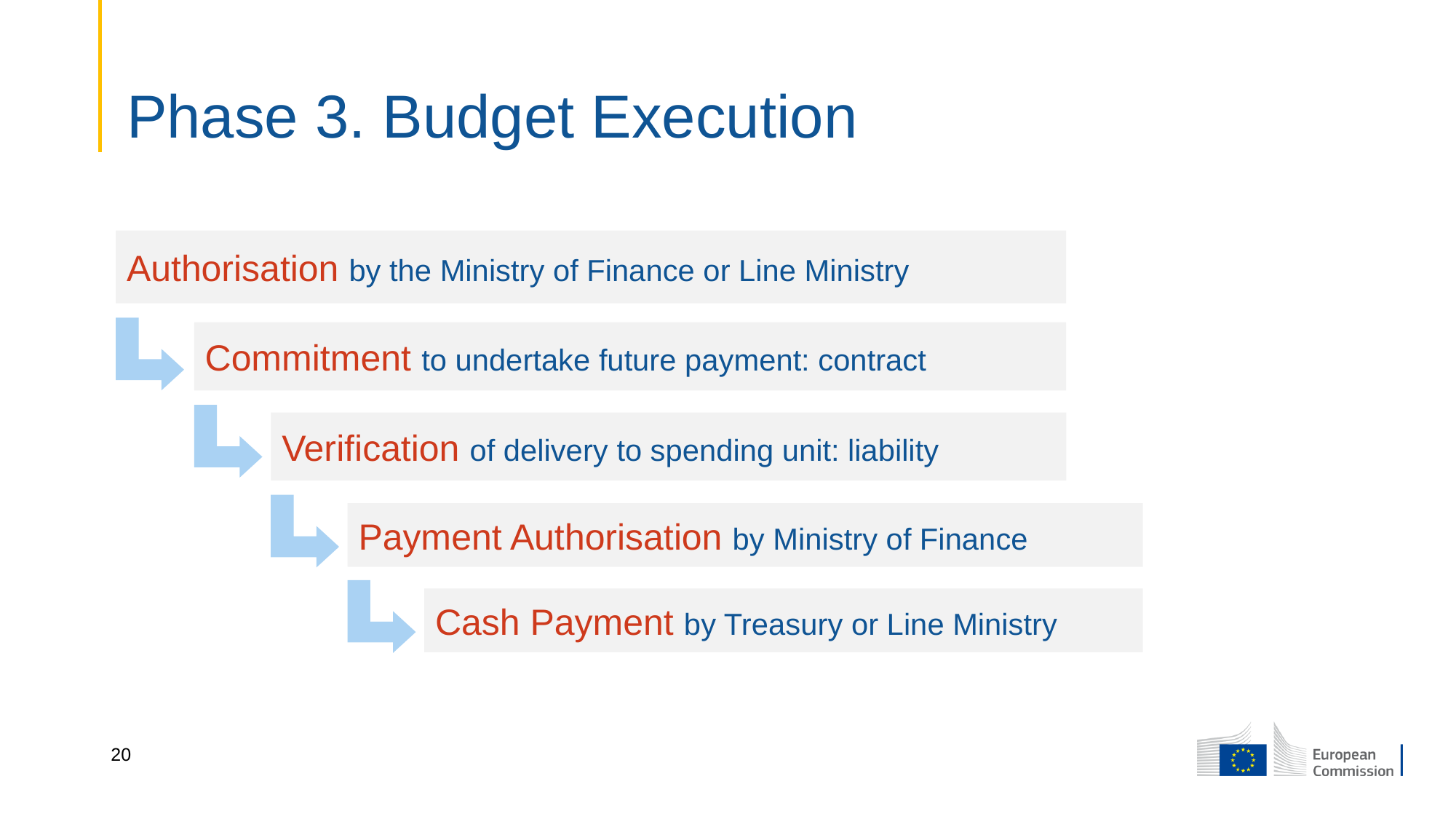

# Phase 3. Budget Execution
Authorisation by the Ministry of Finance or Line Ministry

Commitment to undertake future payment: contract

Verification of delivery to spending unit: liability

Payment Authorisation by Ministry of Finance

Cash Payment by Treasury or Line Ministry
20